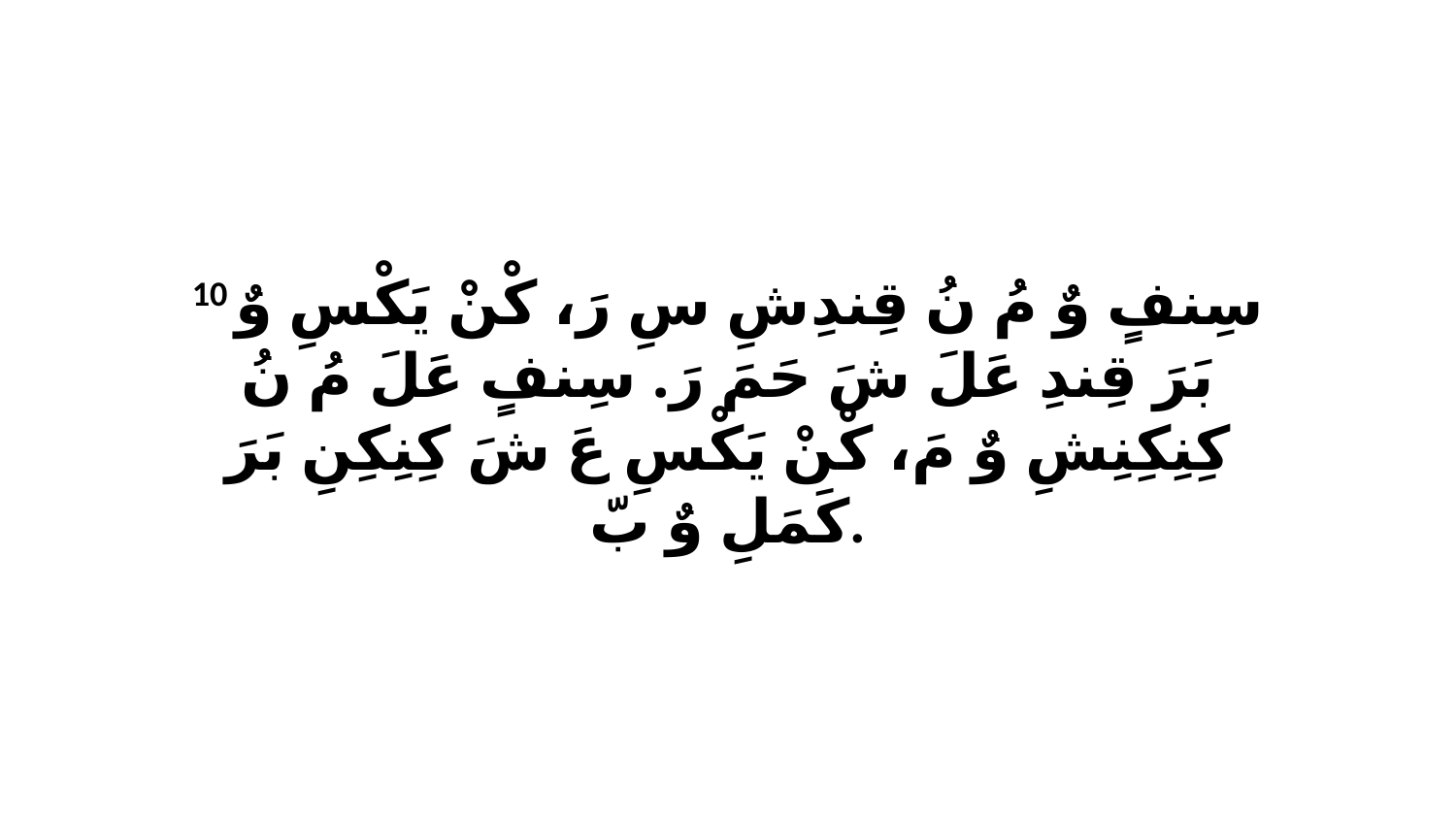

10 سِنفٍ وٌ مُ نُ قِندِشِ سِ رَ، كْنْ يَكْسِ وٌ بَرَ قِندِ عَلَ شَ حَمَ رَ. سِنفٍ عَلَ مُ نُ كِنِكِنِشِ وٌ مَ، كْنْ يَكْسِ عَ شَ كِنِكِنِ بَرَ كَمَلِ وٌ بّ.